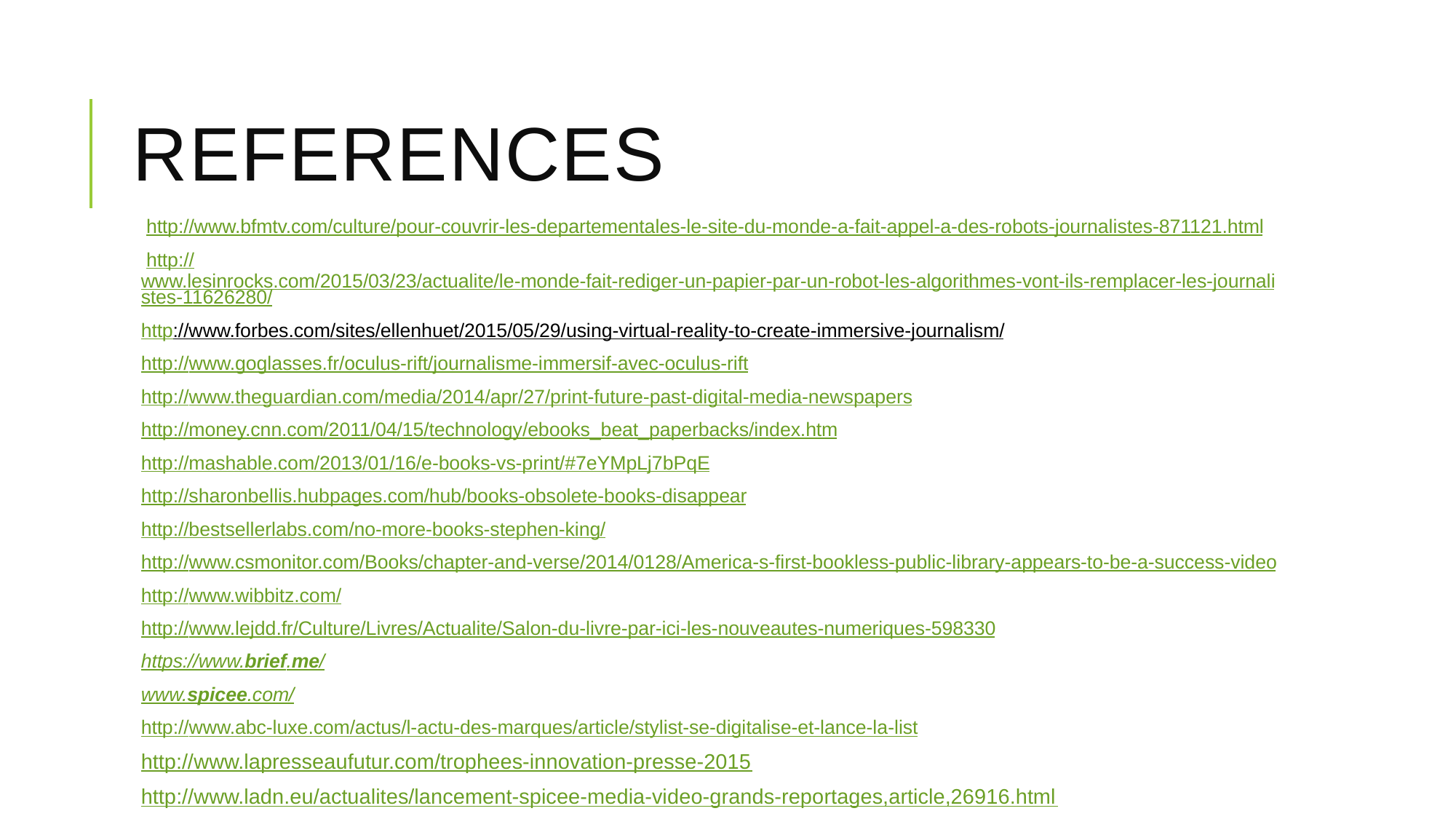

# References
 http://www.bfmtv.com/culture/pour-couvrir-les-departementales-le-site-du-monde-a-fait-appel-a-des-robots-journalistes-871121.html
 http://www.lesinrocks.com/2015/03/23/actualite/le-monde-fait-rediger-un-papier-par-un-robot-les-algorithmes-vont-ils-remplacer-les-journalistes-11626280/
http://www.forbes.com/sites/ellenhuet/2015/05/29/using-virtual-reality-to-create-immersive-journalism/
http://www.goglasses.fr/oculus-rift/journalisme-immersif-avec-oculus-rift
http://www.theguardian.com/media/2014/apr/27/print-future-past-digital-media-newspapers
http://money.cnn.com/2011/04/15/technology/ebooks_beat_paperbacks/index.htm
http://mashable.com/2013/01/16/e-books-vs-print/#7eYMpLj7bPqE
http://sharonbellis.hubpages.com/hub/books-obsolete-books-disappear
http://bestsellerlabs.com/no-more-books-stephen-king/
http://www.csmonitor.com/Books/chapter-and-verse/2014/0128/America-s-first-bookless-public-library-appears-to-be-a-success-video
http://www.wibbitz.com/
http://www.lejdd.fr/Culture/Livres/Actualite/Salon-du-livre-par-ici-les-nouveautes-numeriques-598330
https://www.brief.me/
www.spicee.com/
http://www.abc-luxe.com/actus/l-actu-des-marques/article/stylist-se-digitalise-et-lance-la-list
http://www.lapresseaufutur.com/trophees-innovation-presse-2015
http://www.ladn.eu/actualites/lancement-spicee-media-video-grands-reportages,article,26916.html